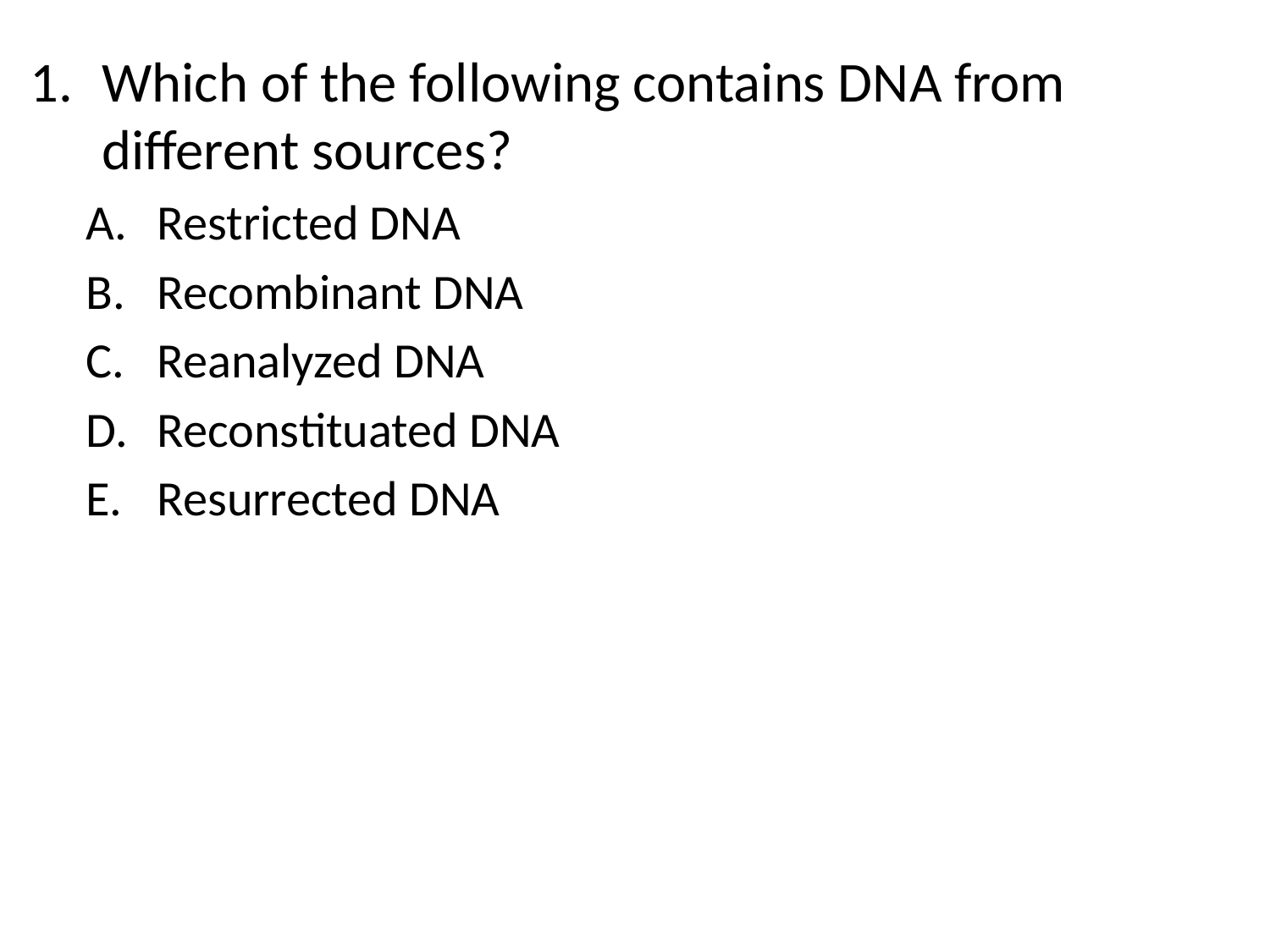

Which of the following contains DNA from different sources?
Restricted DNA
Recombinant DNA
Reanalyzed DNA
Reconstituated DNA
Resurrected DNA